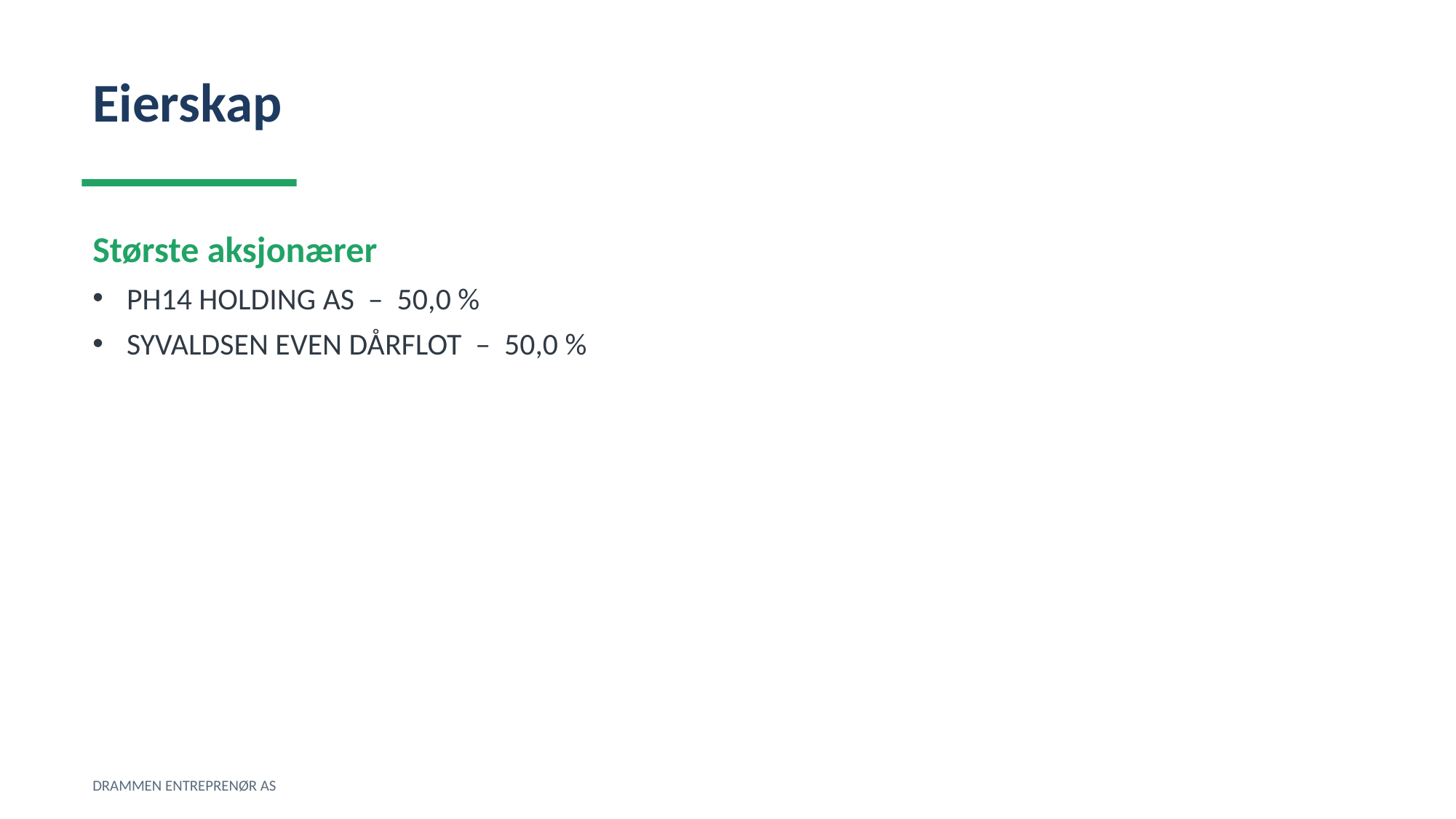

Eierskap

Største aksjonærer
PH14 HOLDING AS  –  50,0 %
SYVALDSEN EVEN DÅRFLOT  –  50,0 %
DRAMMEN ENTREPRENØR AS